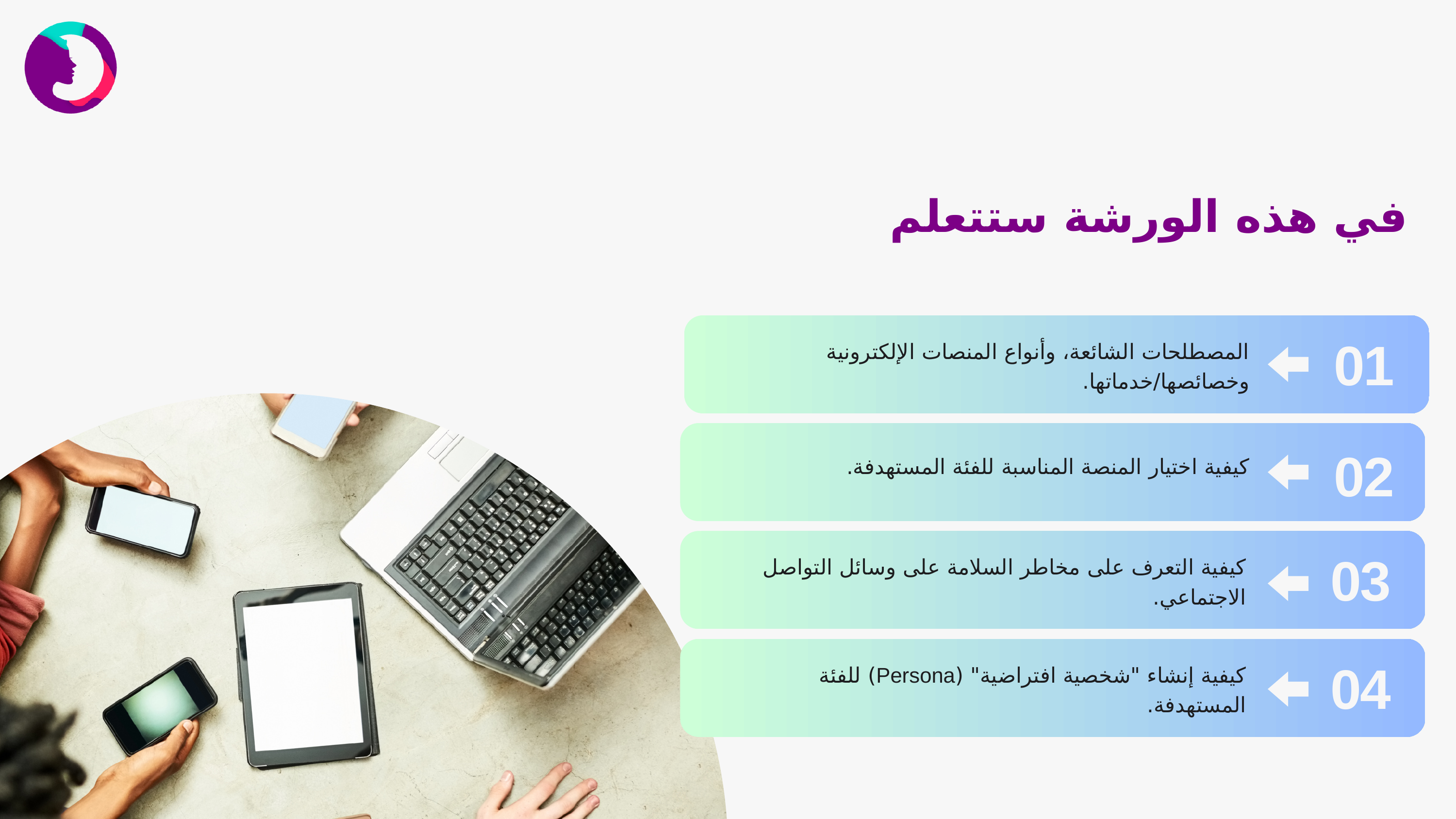

في هذه الورشة ستتعلم

01
المصطلحات الشائعة، وأنواع المنصات الإلكترونية وخصائصها/خدماتها.

02

كيفية اختيار المنصة المناسبة للفئة المستهدفة.

03
كيفية التعرف على مخاطر السلامة على وسائل التواصل الاجتماعي.

04
كيفية إنشاء "شخصية افتراضية" (Persona) للفئة المستهدفة.